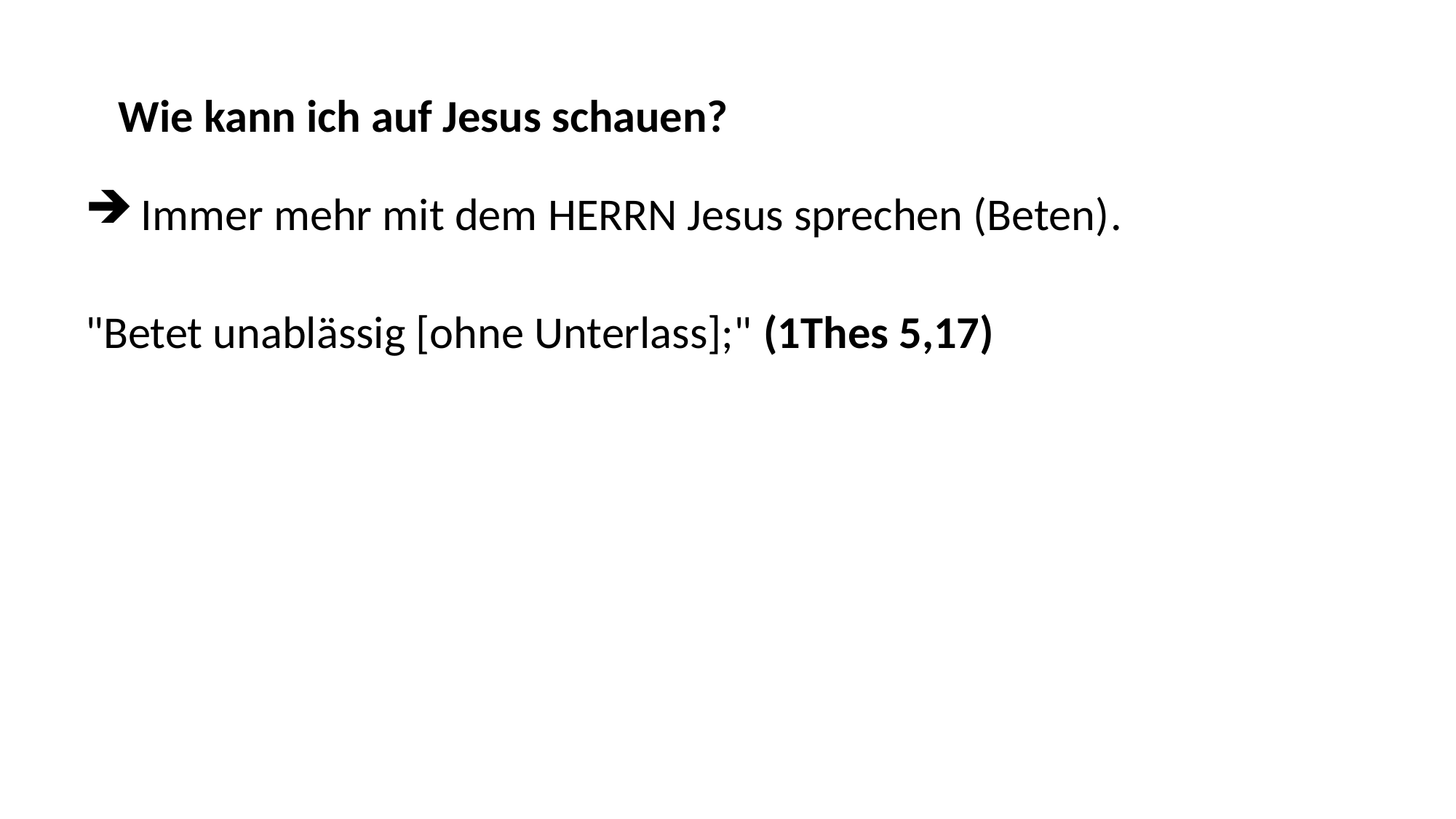

Wie kann ich auf Jesus schauen?
 Immer mehr mit dem HERRN Jesus sprechen (Beten).
"Betet unablässig [ohne Unterlass];" (1Thes 5,17)